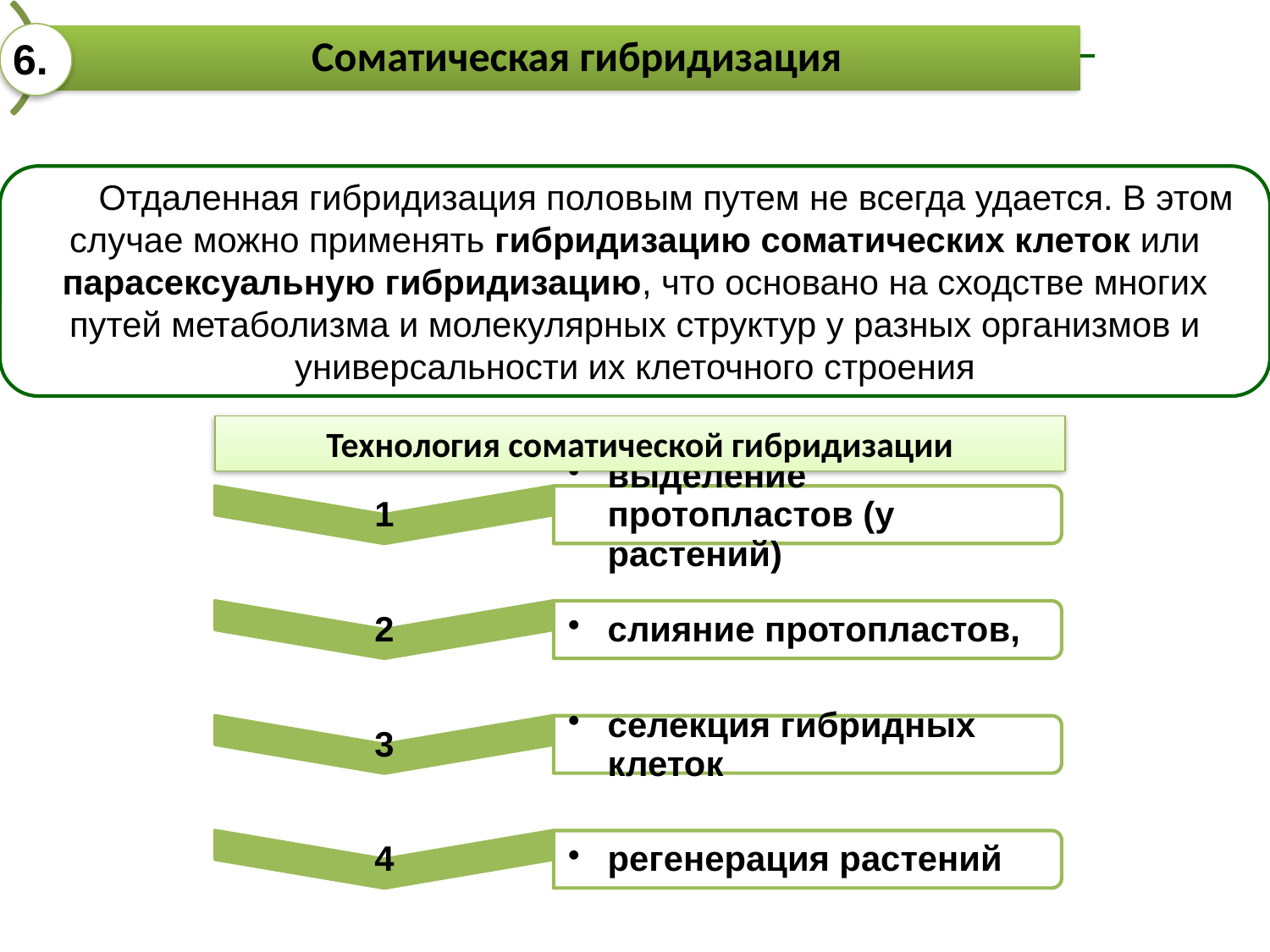

Соматическая гибридизация
6.
Отдаленная гибридизация половым путем не всегда удается. В этом случае можно применять гибридизацию соматических клеток или парасексуальную гибридизацию, что основано на сходстве многих путей метаболизма и молекулярных структур у разных организмов и универсальности их клеточного строения
Технология соматической гибридизации
1
2
слияние протопластов,
3
селекция гибридных клеток
4
регенерация растений